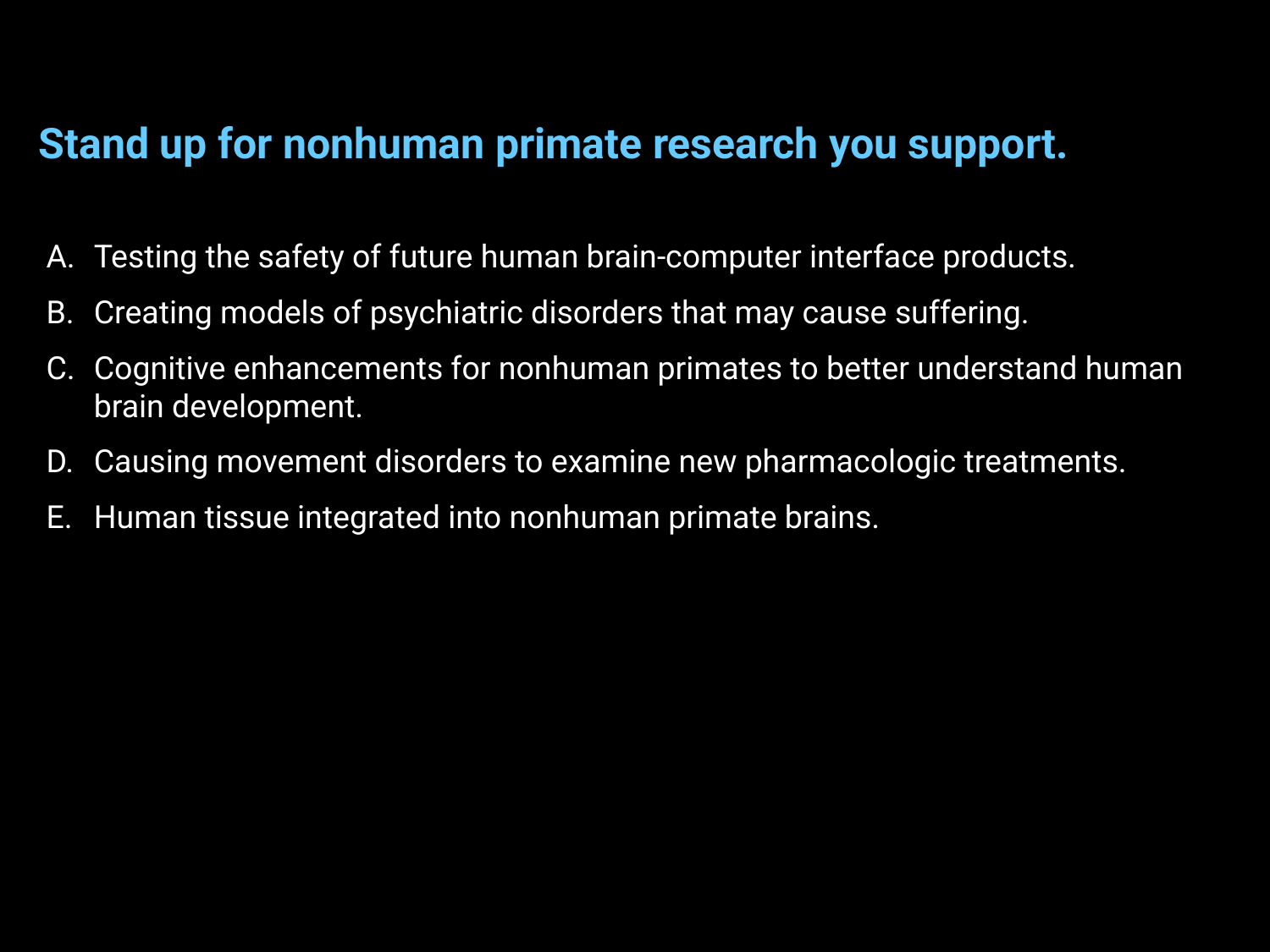

Stand up for nonhuman primate research you support.
#
Testing the safety of future human brain-computer interface products.
Creating models of psychiatric disorders that may cause suffering.
Cognitive enhancements for nonhuman primates to better understand human brain development.
Causing movement disorders to examine new pharmacologic treatments.
Human tissue integrated into nonhuman primate brains.